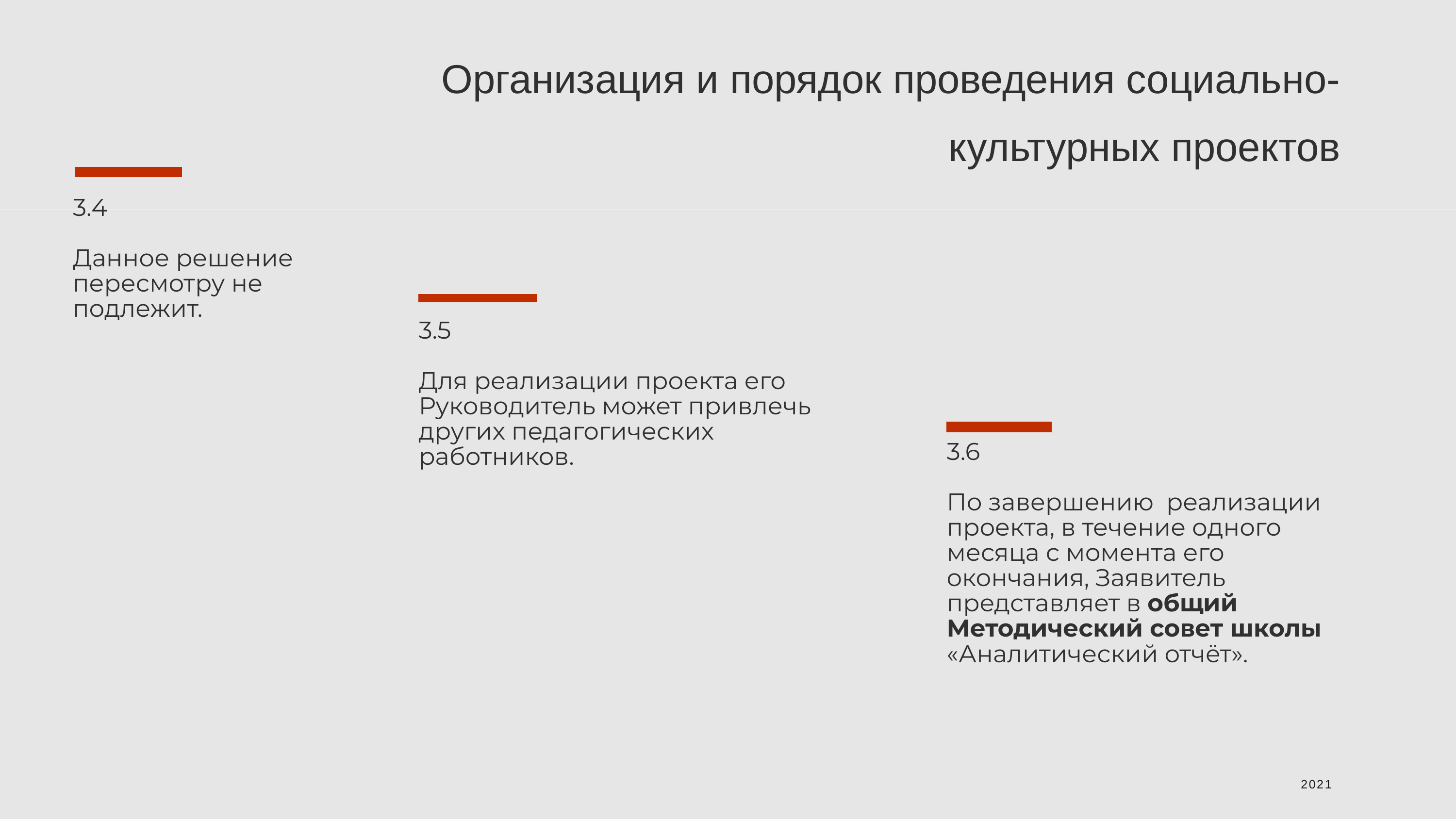

Организация и порядок проведения социально-культурных проектов

3.4

Данное решение пересмотру не
подлежит.

3.5

Для реализации проекта его Руководитель может привлечь других педагогических работников.

3.6

По завершению  реализации проекта, в течение одного месяца с момента его окончания, Заявитель представляет в общий Методический совет школы «Аналитический отчёт».

2021